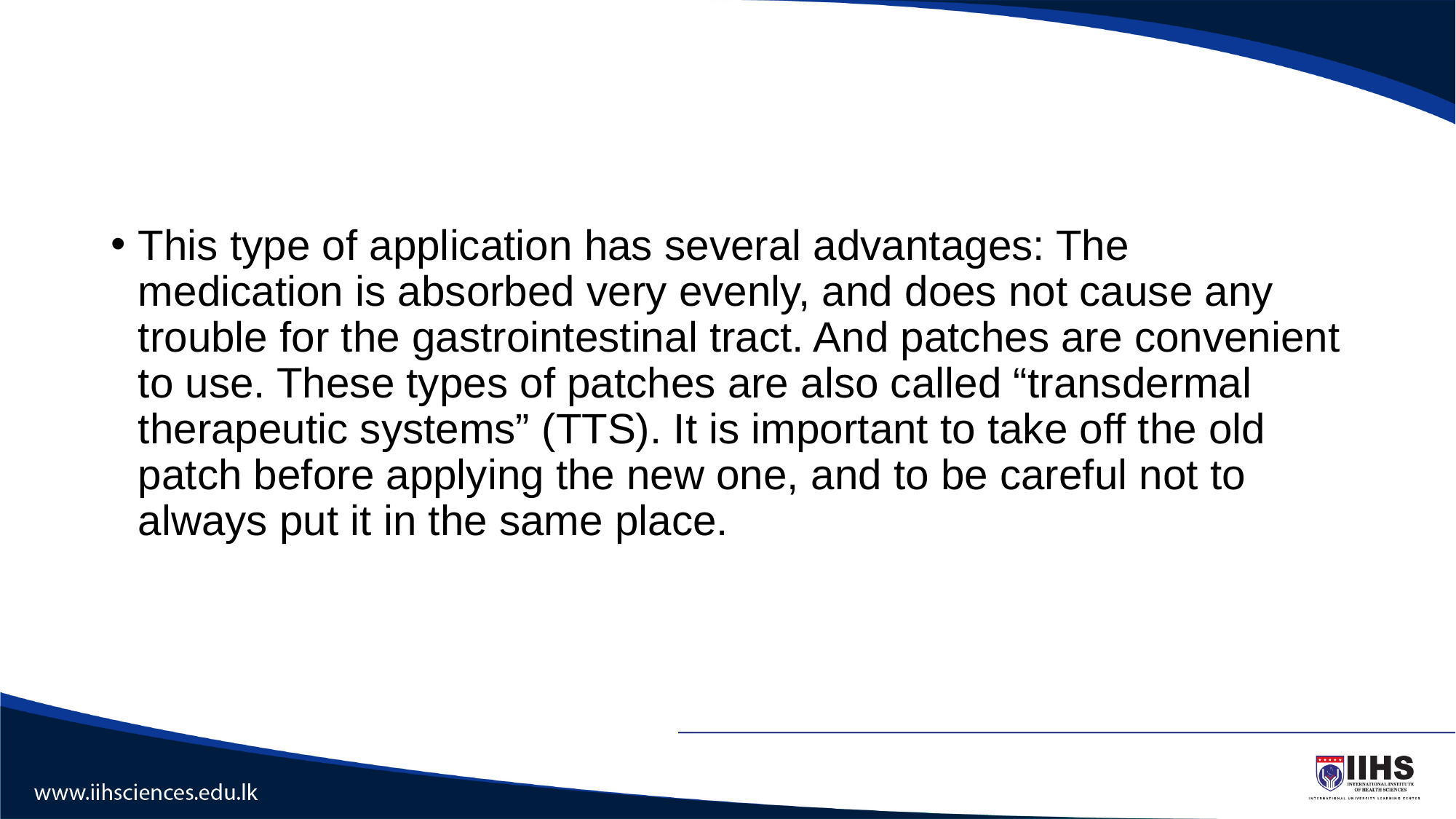

#
This type of application has several advantages: The medication is absorbed very evenly, and does not cause any trouble for the gastrointestinal tract. And patches are convenient to use. These types of patches are also called “transdermal therapeutic systems” (TTS). It is important to take off the old patch before applying the new one, and to be careful not to always put it in the same place.